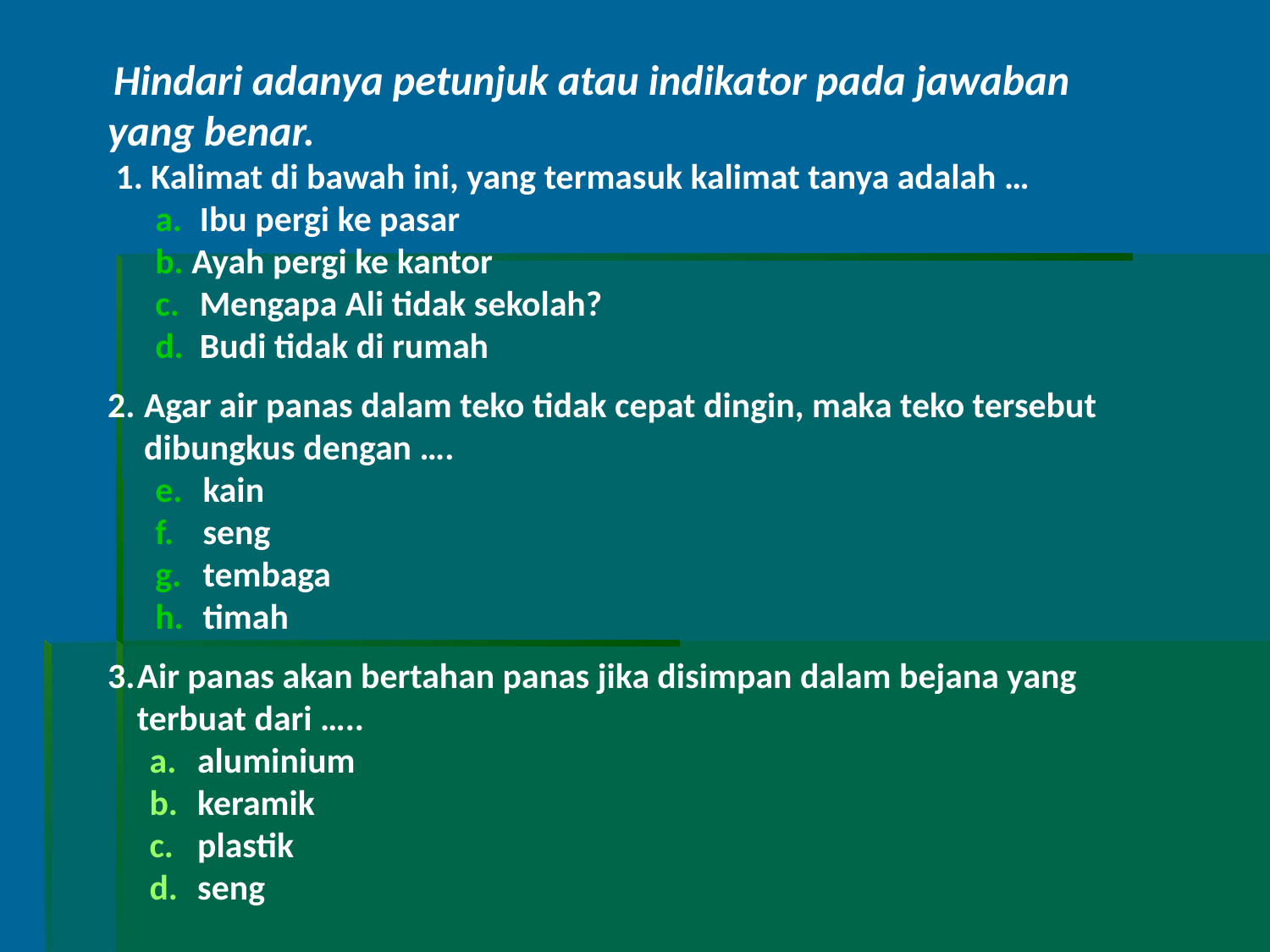

Hindari adanya petunjuk atau indikator pada jawaban yang benar.
 1. Kalimat di bawah ini, yang termasuk kalimat tanya adalah …
 Ibu pergi ke pasar
Ayah pergi ke kantor
 Mengapa Ali tidak sekolah?
 Budi tidak di rumah

2.	Agar air panas dalam teko tidak cepat dingin, maka teko tersebut dibungkus dengan ….
kain
seng
tembaga
timah

3.	Air panas akan bertahan panas jika disimpan dalam bejana yang terbuat dari …..
aluminium
keramik
plastik
seng